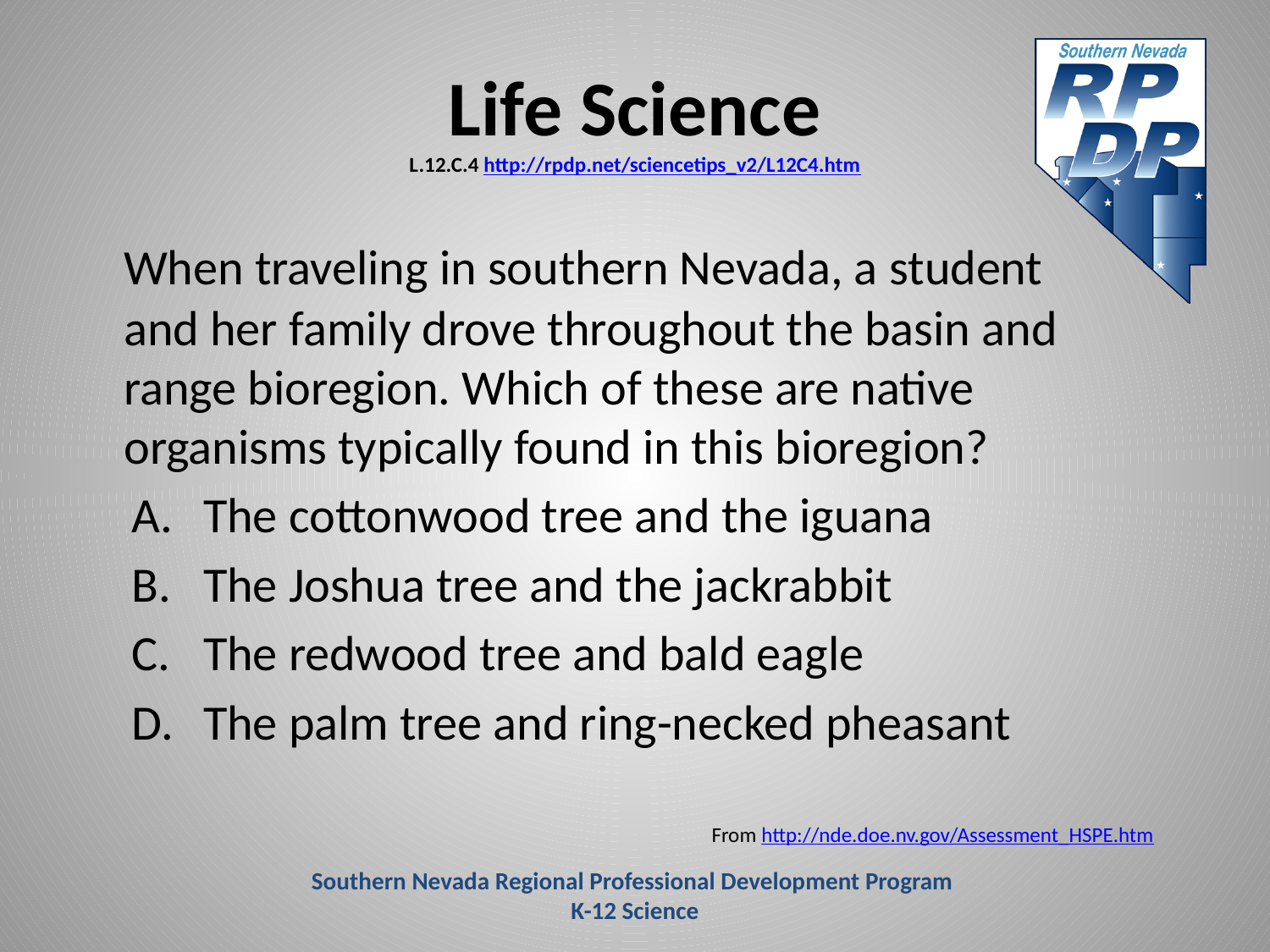

# Life Science L.12.C.4 http://rpdp.net/sciencetips_v2/L12C4.htm
	When traveling in southern Nevada, a student and her family drove throughout the basin and range bioregion. Which of these are native organisms typically found in this bioregion?
The cottonwood tree and the iguana
The Joshua tree and the jackrabbit
The redwood tree and bald eagle
The palm tree and ring-necked pheasant
From http://nde.doe.nv.gov/Assessment_HSPE.htm